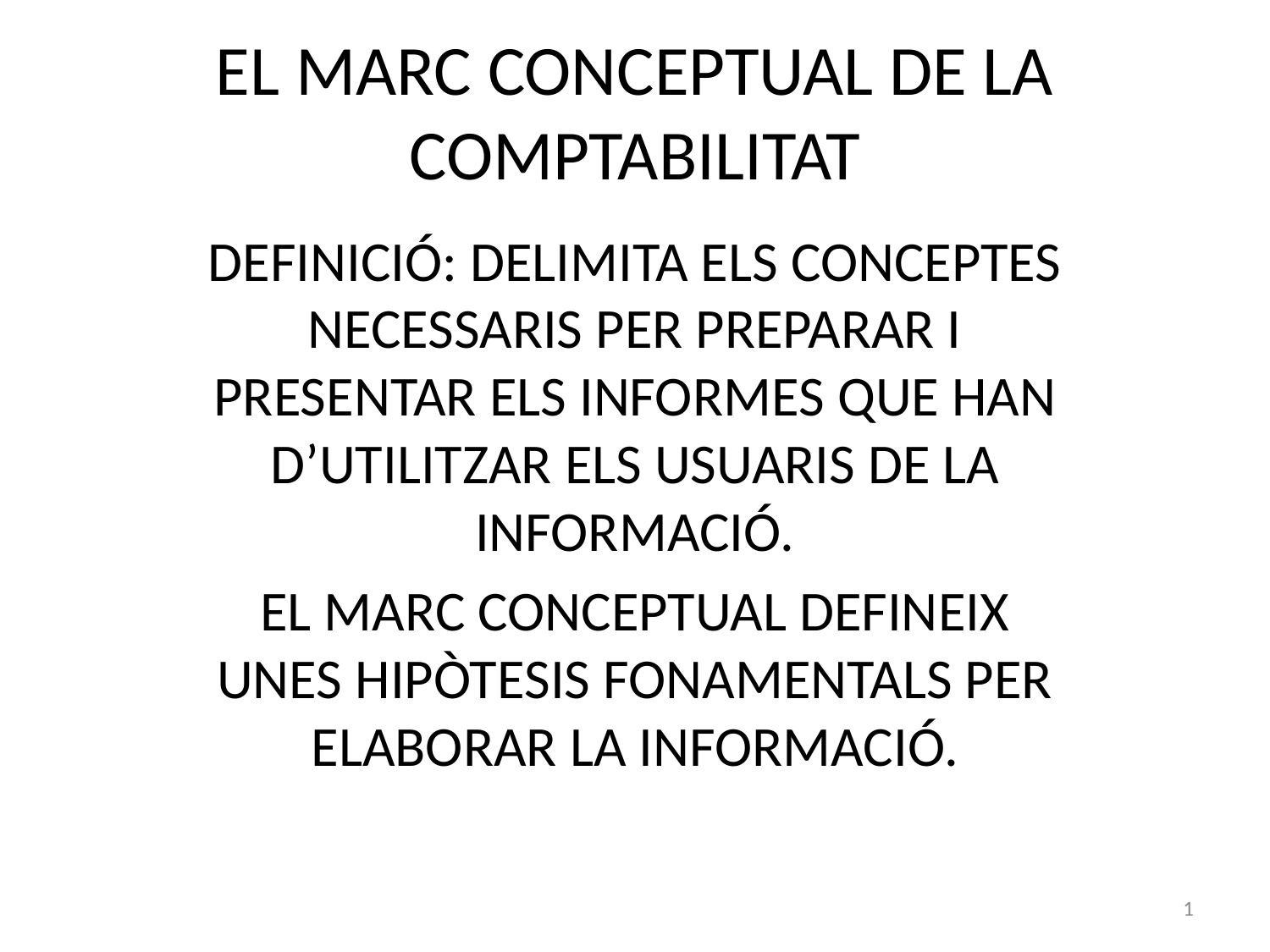

# EL MARC CONCEPTUAL DE LA COMPTABILITAT
DEFINICIÓ: DELIMITA ELS CONCEPTES NECESSARIS PER PREPARAR I PRESENTAR ELS INFORMES QUE HAN D’UTILITZAR ELS USUARIS DE LA INFORMACIÓ.
EL MARC CONCEPTUAL DEFINEIX UNES HIPÒTESIS FONAMENTALS PER ELABORAR LA INFORMACIÓ.
1